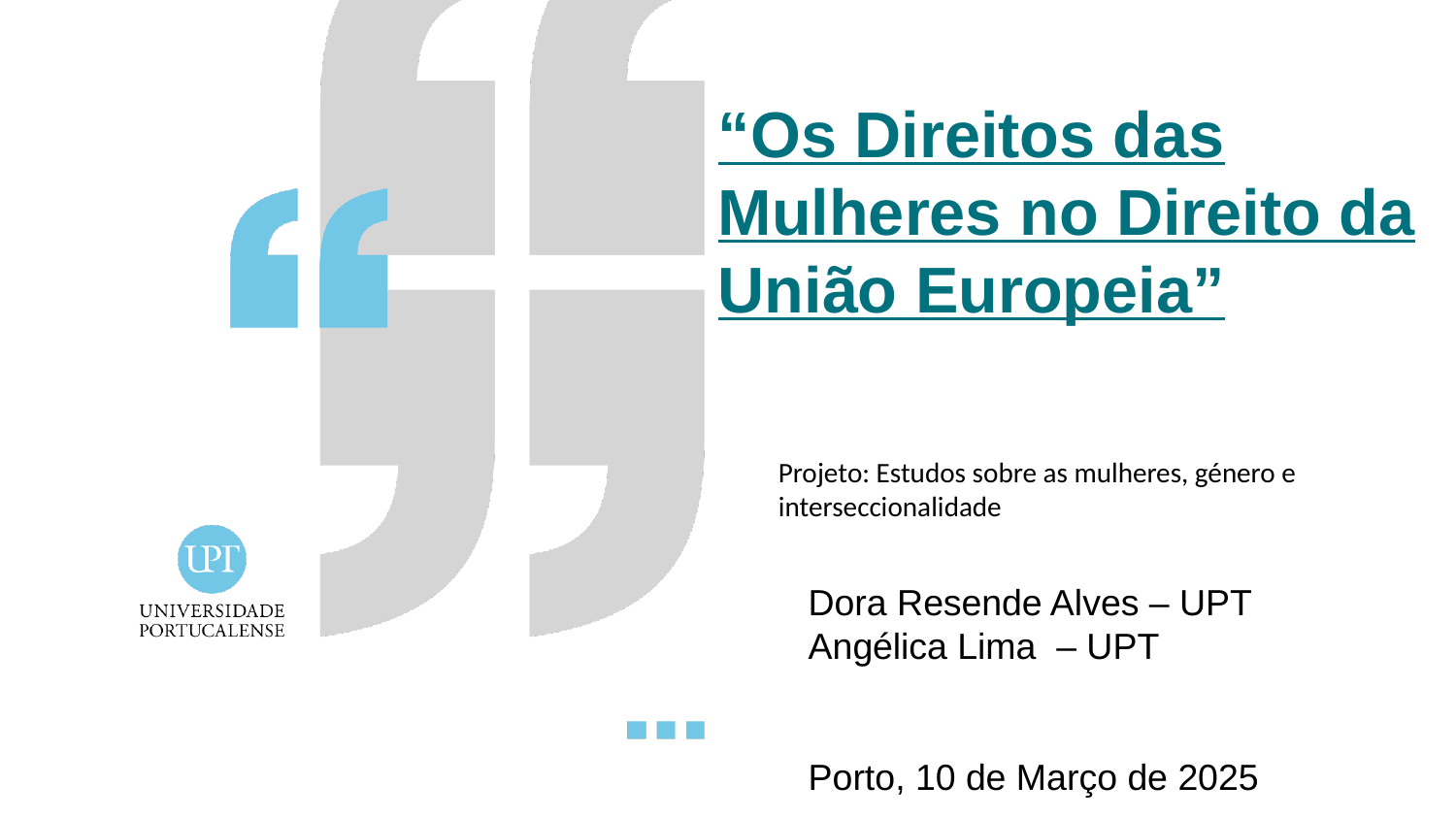

“Os Direitos das Mulheres no Direito da União Europeia”
Projeto: Estudos sobre as mulheres, género e interseccionalidade
Dora Resende Alves – UPT
Angélica Lima  – UPT

Porto, 10 de Março de 2025